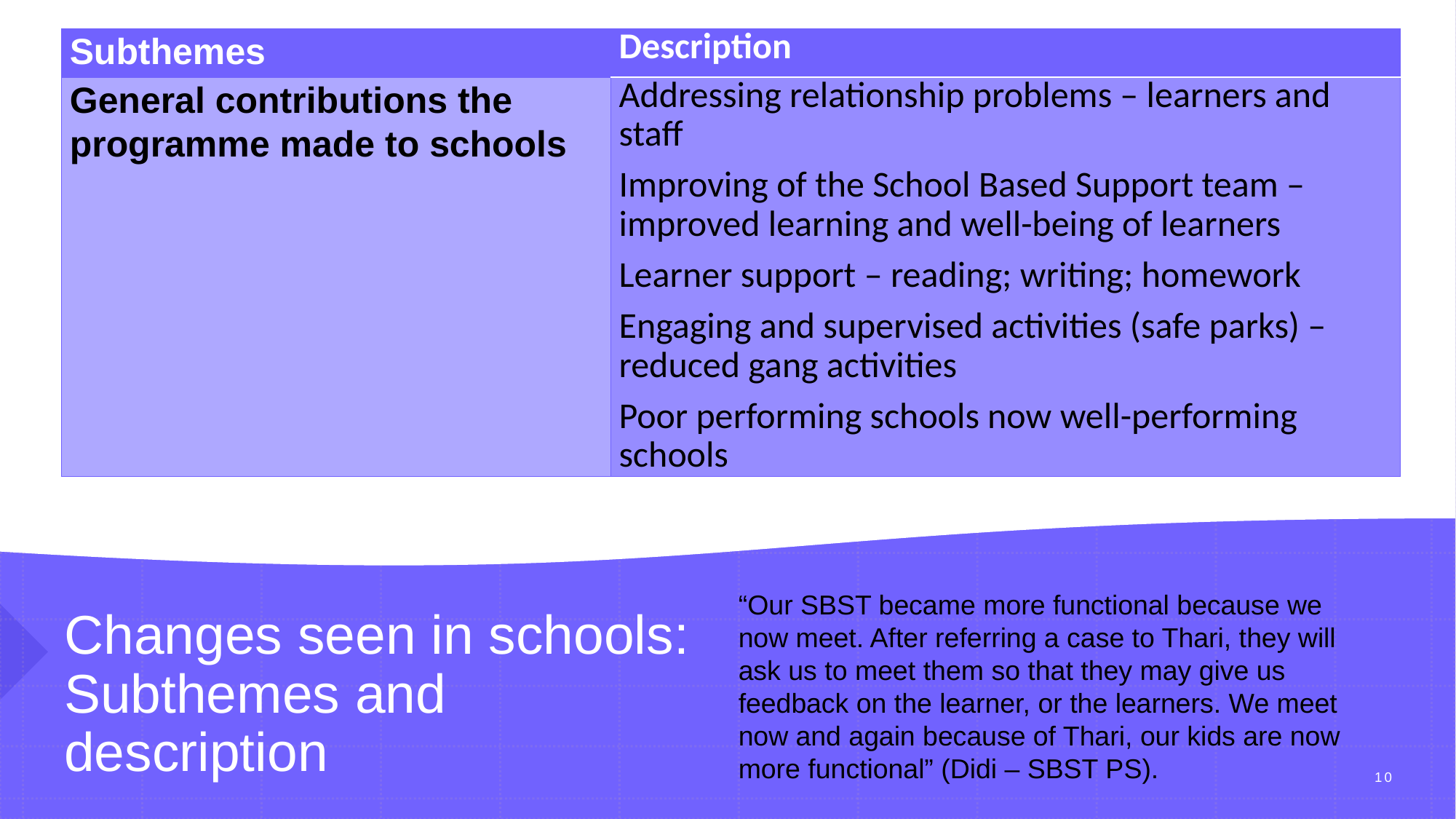

| Subthemes | Description |
| --- | --- |
| General contributions the programme made to schools | Addressing relationship problems – learners and staff Improving of the School Based Support team – improved learning and well-being of learners Learner support – reading; writing; homework Engaging and supervised activities (safe parks) – reduced gang activities Poor performing schools now well-performing schools |
“Our SBST became more functional because we now meet. After referring a case to Thari, they will ask us to meet them so that they may give us feedback on the learner, or the learners. We meet now and again because of Thari, our kids are now more functional” (Didi – SBST PS).
# Changes seen in schools: Subthemes and description
10